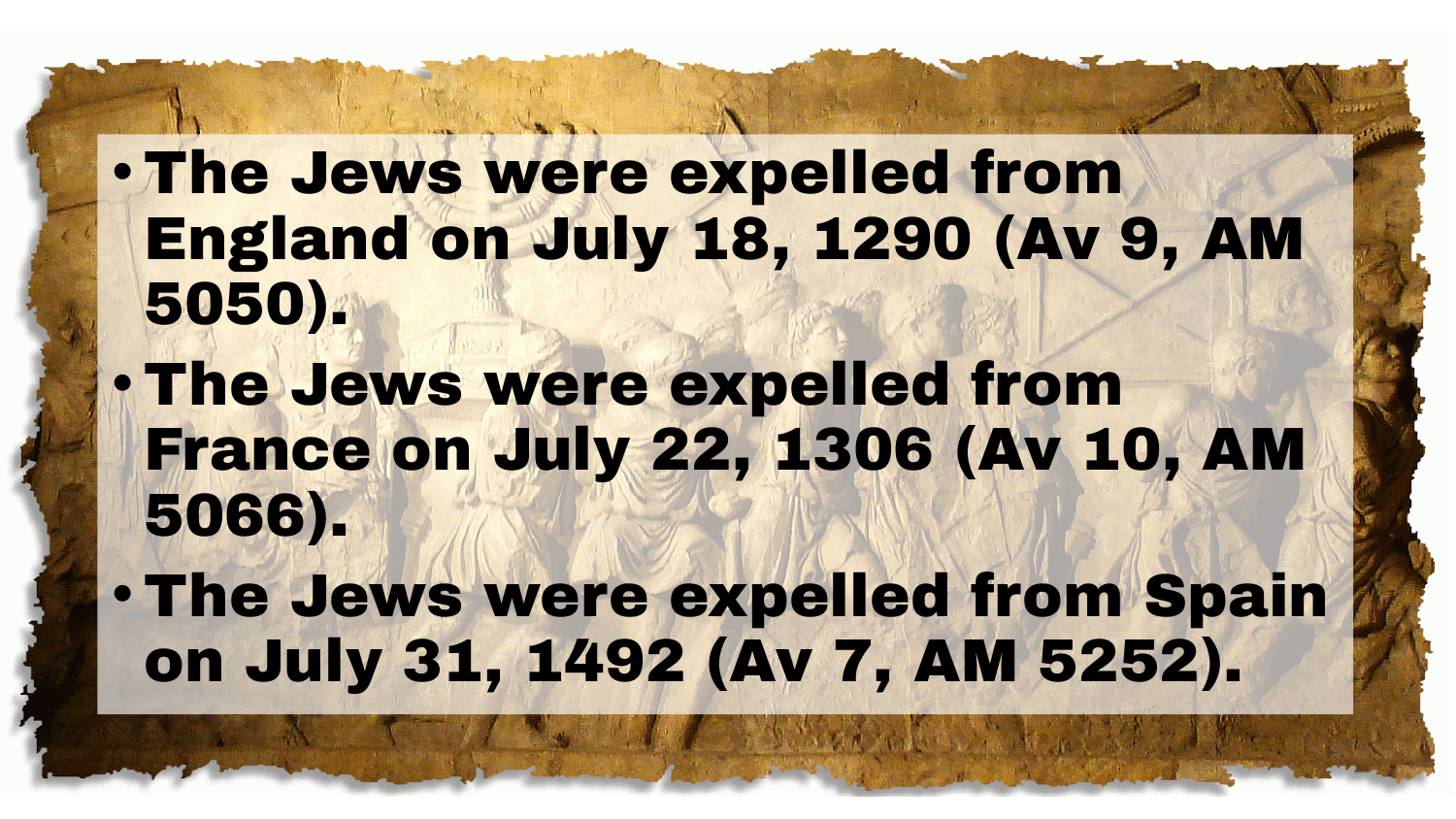

The Jews were expelled from England on July 18, 1290 (Av 9, AM 5050).
The Jews were expelled from France on July 22, 1306 (Av 10, AM 5066).
The Jews were expelled from Spain on July 31, 1492 (Av 7, AM 5252).